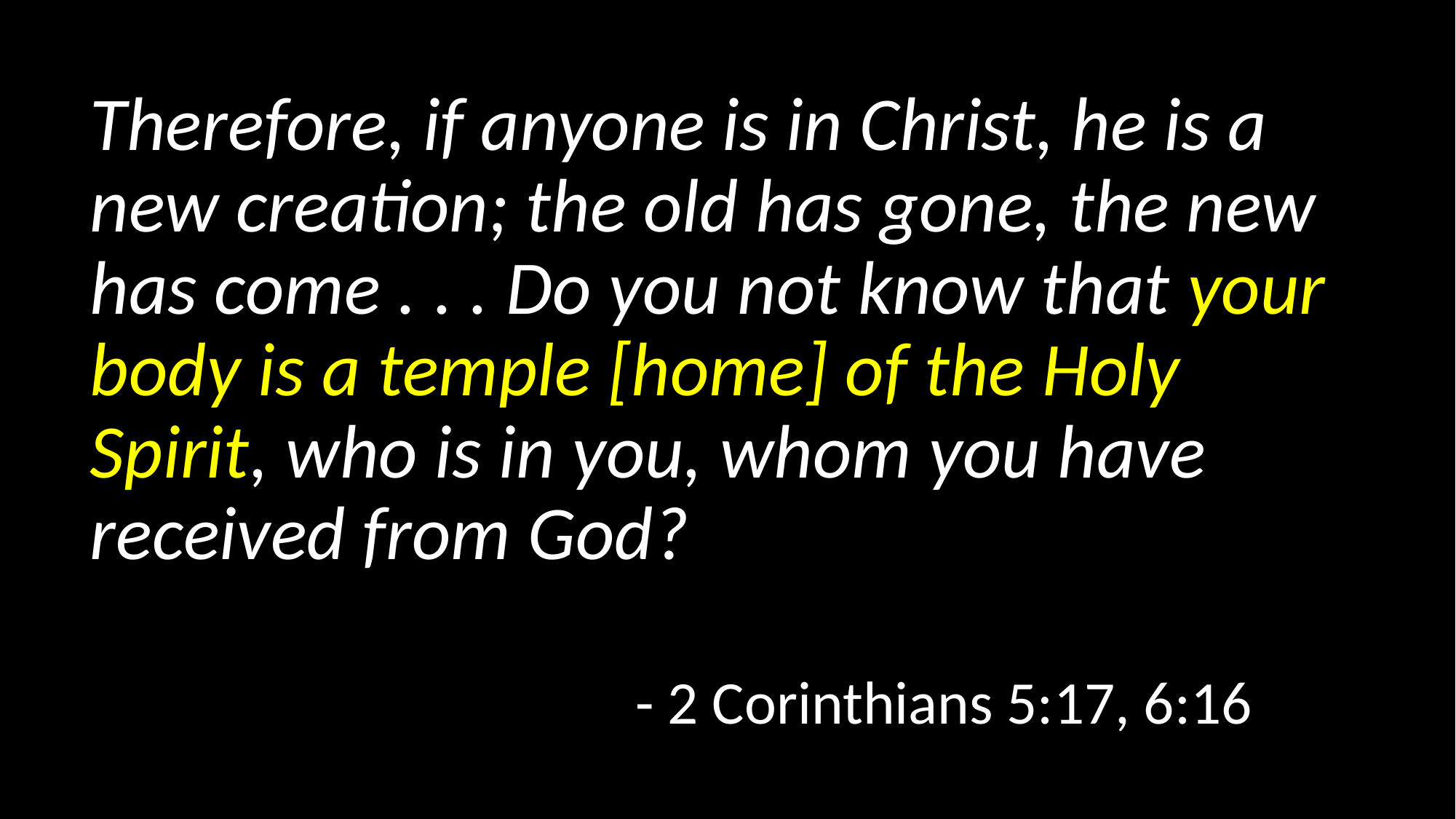

Therefore, if anyone is in Christ, he is a new creation; the old has gone, the new has come . . . Do you not know that your body is a temple [home] of the Holy Spirit, who is in you, whom you have received from God?

					- 2 Corinthians 5:17, 6:16